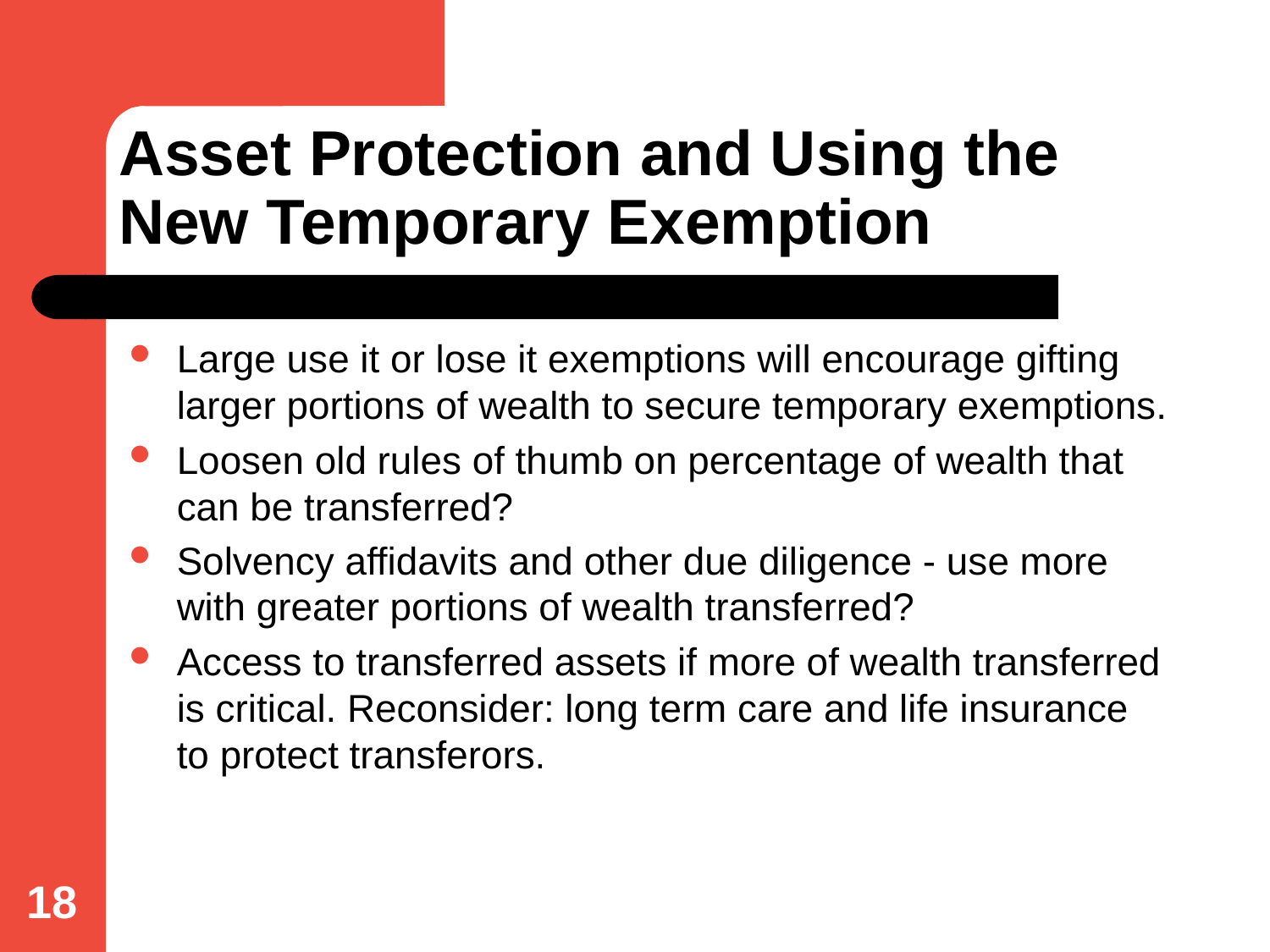

# Asset Protection and Using the New Temporary Exemption
Large use it or lose it exemptions will encourage gifting larger portions of wealth to secure temporary exemptions.
Loosen old rules of thumb on percentage of wealth that can be transferred?
Solvency affidavits and other due diligence - use more with greater portions of wealth transferred?
Access to transferred assets if more of wealth transferred is critical. Reconsider: long term care and life insurance to protect transferors.
18